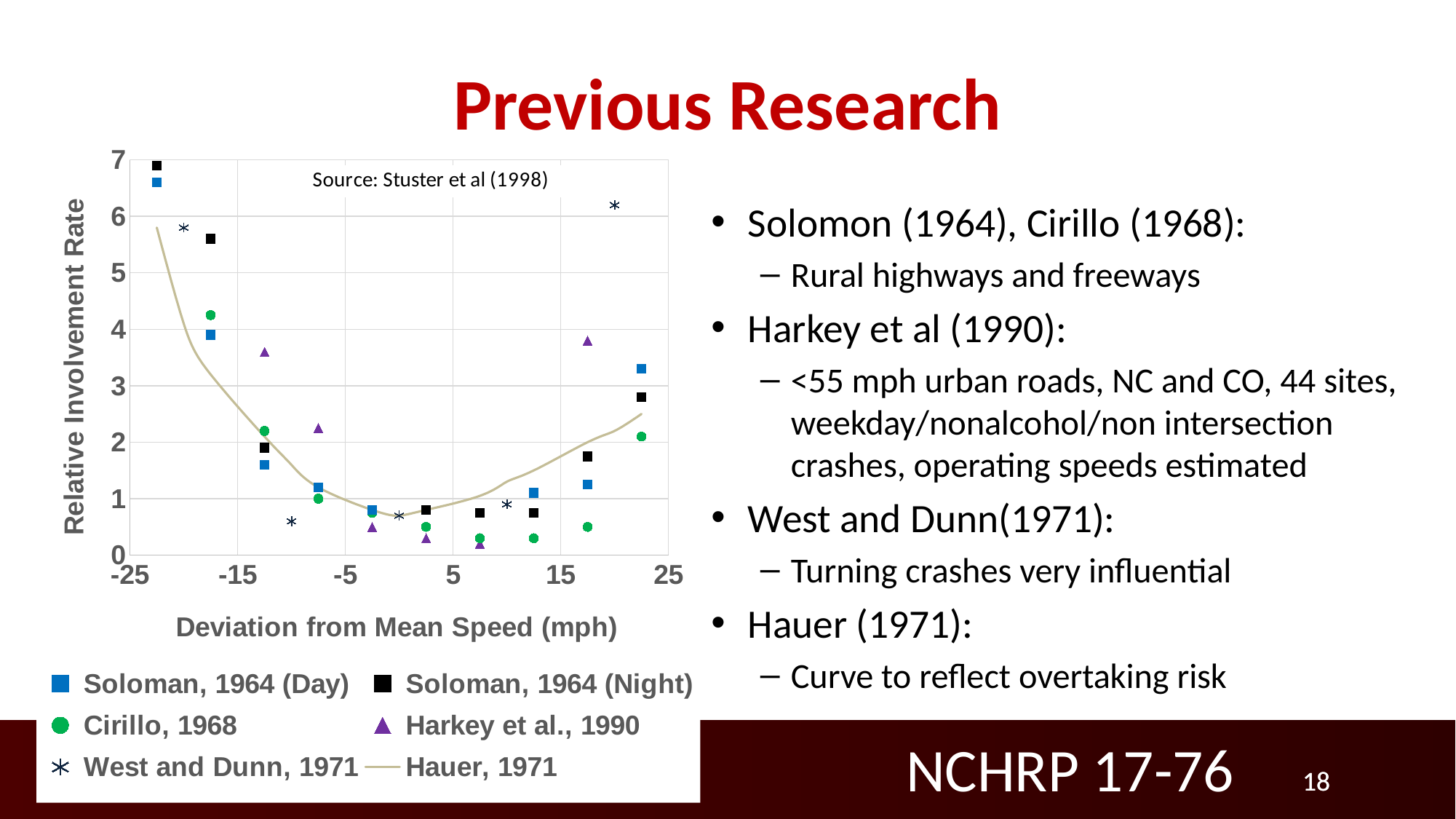

# Previous Research

### Chart

| Category | Soloman, 1964 (Day) | Soloman, 1964 (Night) | Cirillo, 1968 | Harkey et al., 1990 | West and Dunn, 1971 | Hauer, 1971 |
|---|---|---|---|---|---|---|
Solomon (1964), Cirillo (1968):
Rural highways and freeways
Harkey et al (1990):
<55 mph urban roads, NC and CO, 44 sites, weekday/nonalcohol/non intersection crashes, operating speeds estimated
West and Dunn(1971):
Turning crashes very influential
Hauer (1971):
Curve to reflect overtaking risk